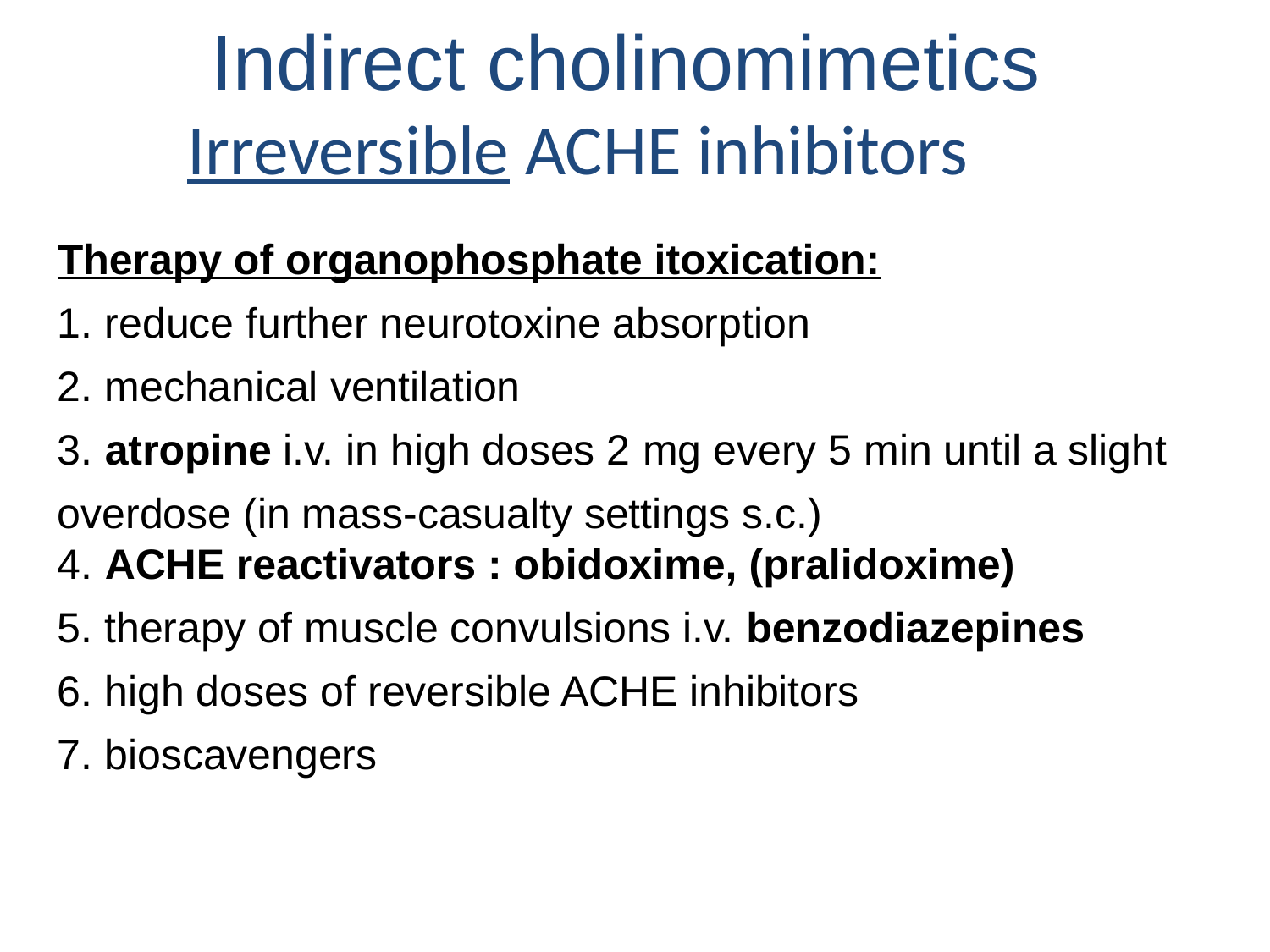

Indirect cholinomimetics
Irreversible ACHE inhibitors
Therapy of organophosphate itoxication:
1. reduce further neurotoxine absorption
2. mechanical ventilation
3. atropine i.v. in high doses 2 mg every 5 min until a slight 	overdose (in mass-casualty settings s.c.)
4. ACHE reactivators : obidoxime, (pralidoxime)
5. therapy of muscle convulsions i.v. benzodiazepines
6. high doses of reversible ACHE inhibitors
7. bioscavengers